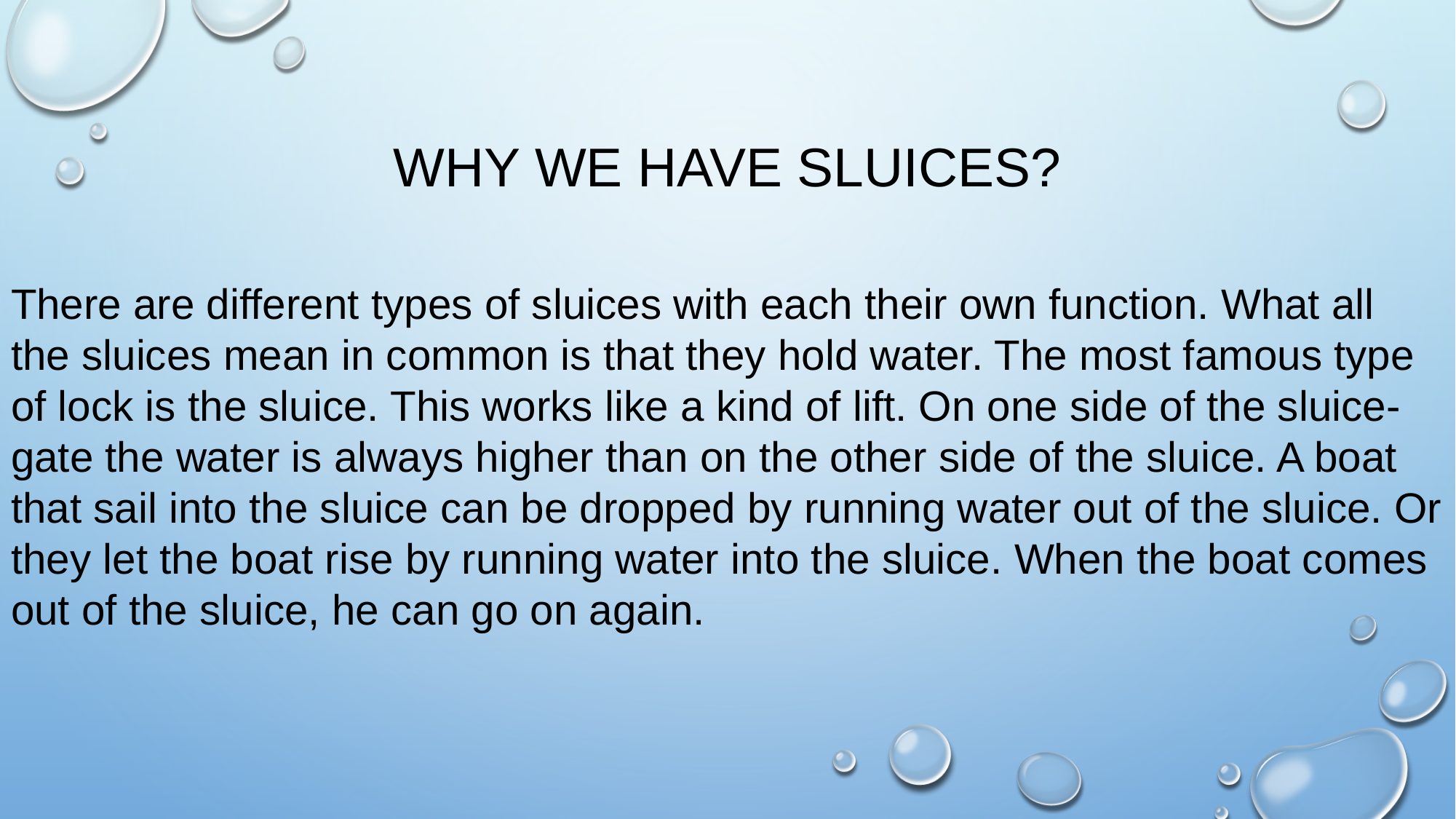

# why we have sluices?
There are different types of sluices with each their own function. What all the sluices mean in common is that they hold water. The most famous type of lock is the sluice. This works like a kind of lift. On one side of the sluice-gate the water is always higher than on the other side of the sluice. A boat that sail into the sluice can be dropped by running water out of the sluice. Or they let the boat rise by running water into the sluice. When the boat comes out of the sluice, he can go on again.